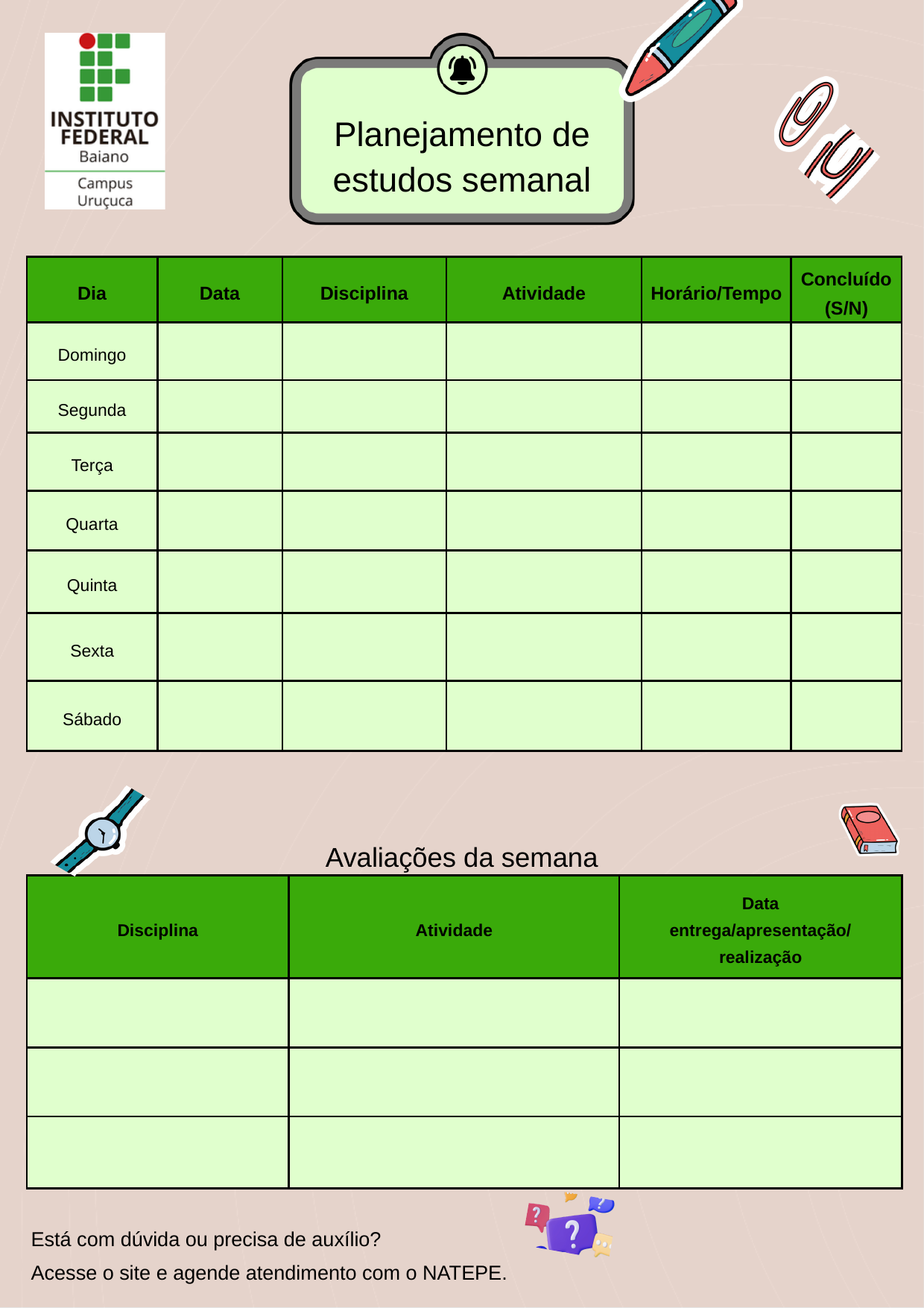

Planejamento de estudos semanal

| Dia | Data | Disciplina | Atividade | Horário/Tempo | Concluído (S/N) |
| --- | --- | --- | --- | --- | --- |
| Domingo |  |  |  |  |  |
| Segunda |  |  |  |  |  |
| Terça |  |  |  |  |  |
| Quarta |  |  |  |  |  |
| Quinta |  |  |  |  |  |
| Sexta |  |  |  |  |  |
| Sábado |  |  |  |  |  |

Avaliações da semana
| Disciplina | Atividade | Data entrega/apresentação/realização |
| --- | --- | --- |
|  |  |  |
|  |  |  |
|  |  |  |

Está com dúvida ou precisa de auxílio?
Acesse o site e agende atendimento com o NATEPE.